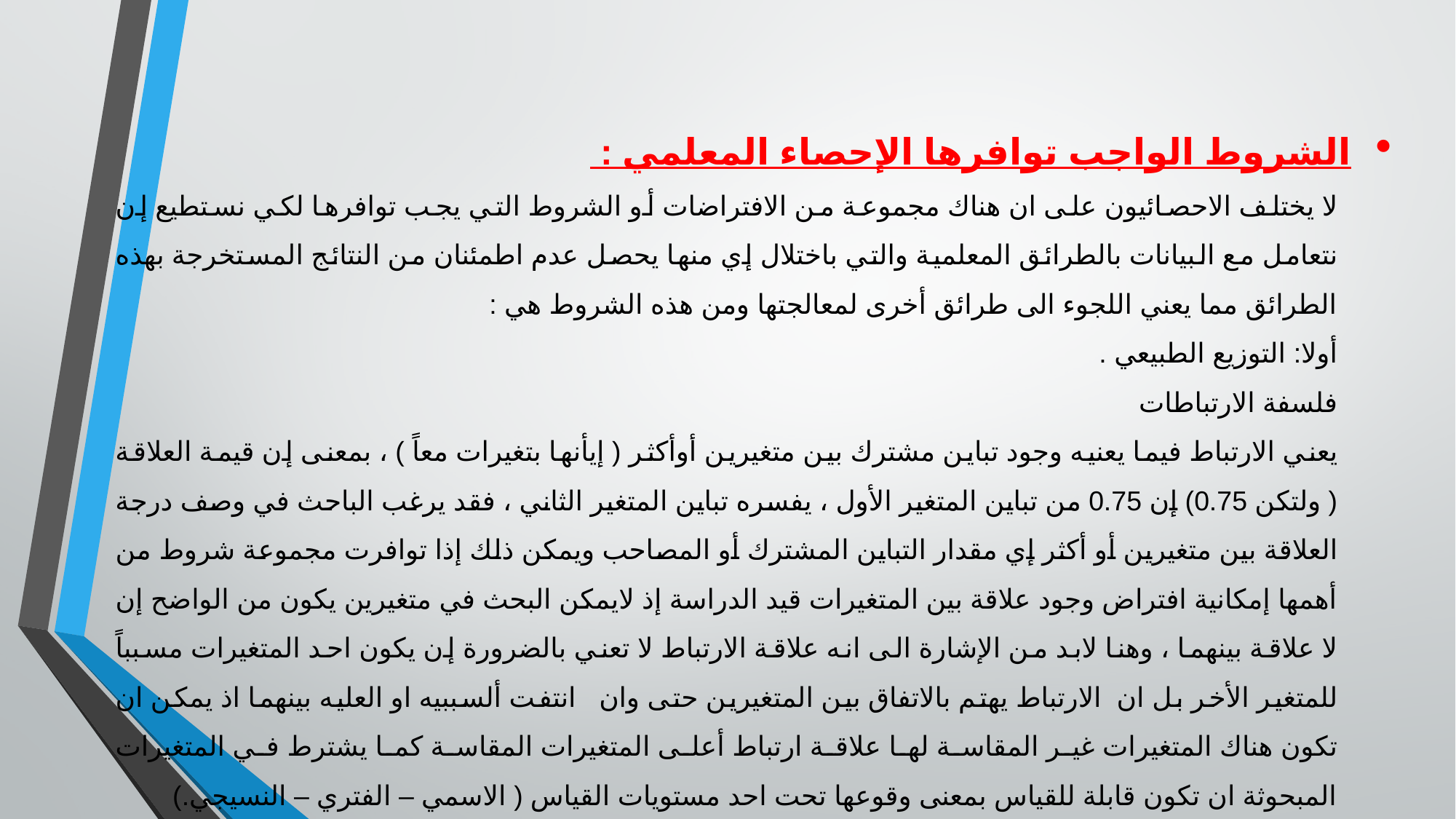

الشروط الواجب توافرها الإحصاء المعلمي :
لا يختلف الاحصائيون على ان هناك مجموعة من الافتراضات أو الشروط التي يجب توافرها لكي نستطيع إن نتعامل مع البيانات بالطرائق المعلمية والتي باختلال إي منها يحصل عدم اطمئنان من النتائج المستخرجة بهذه الطرائق مما يعني اللجوء الى طرائق أخرى لمعالجتها ومن هذه الشروط هي :
أولا: التوزيع الطبيعي .
فلسفة الارتباطات
يعني الارتباط فيما يعنيه وجود تباين مشترك بين متغيرين أوأكثر ( إيأنها بتغيرات معاً ) ، بمعنى إن قيمة العلاقة ( ولتكن 0.75) إن 0.75 من تباين المتغير الأول ، يفسره تباين المتغير الثاني ، فقد يرغب الباحث في وصف درجة العلاقة بين متغيرين أو أكثر إي مقدار التباين المشترك أو المصاحب ويمكن ذلك إذا توافرت مجموعة شروط من أهمها إمكانية افتراض وجود علاقة بين المتغيرات قيد الدراسة إذ لايمكن البحث في متغيرين يكون من الواضح إن لا علاقة بينهما ، وهنا لابد من الإشارة الى انه علاقة الارتباط لا تعني بالضرورة إن يكون احد المتغيرات مسبباً للمتغير الأخر بل ان  الارتباط يهتم بالاتفاق بين المتغيرين حتى وان   انتفت ألسببيه او العليه بينهما اذ يمكن ان تكون هناك المتغيرات غير المقاسة لها علاقة ارتباط أعلى المتغيرات المقاسة كما يشترط في المتغيرات المبحوثة ان تكون قابلة للقياس بمعنى وقوعها تحت احد مستويات القياس ( الاسمي – الفتري – النسيجي.)